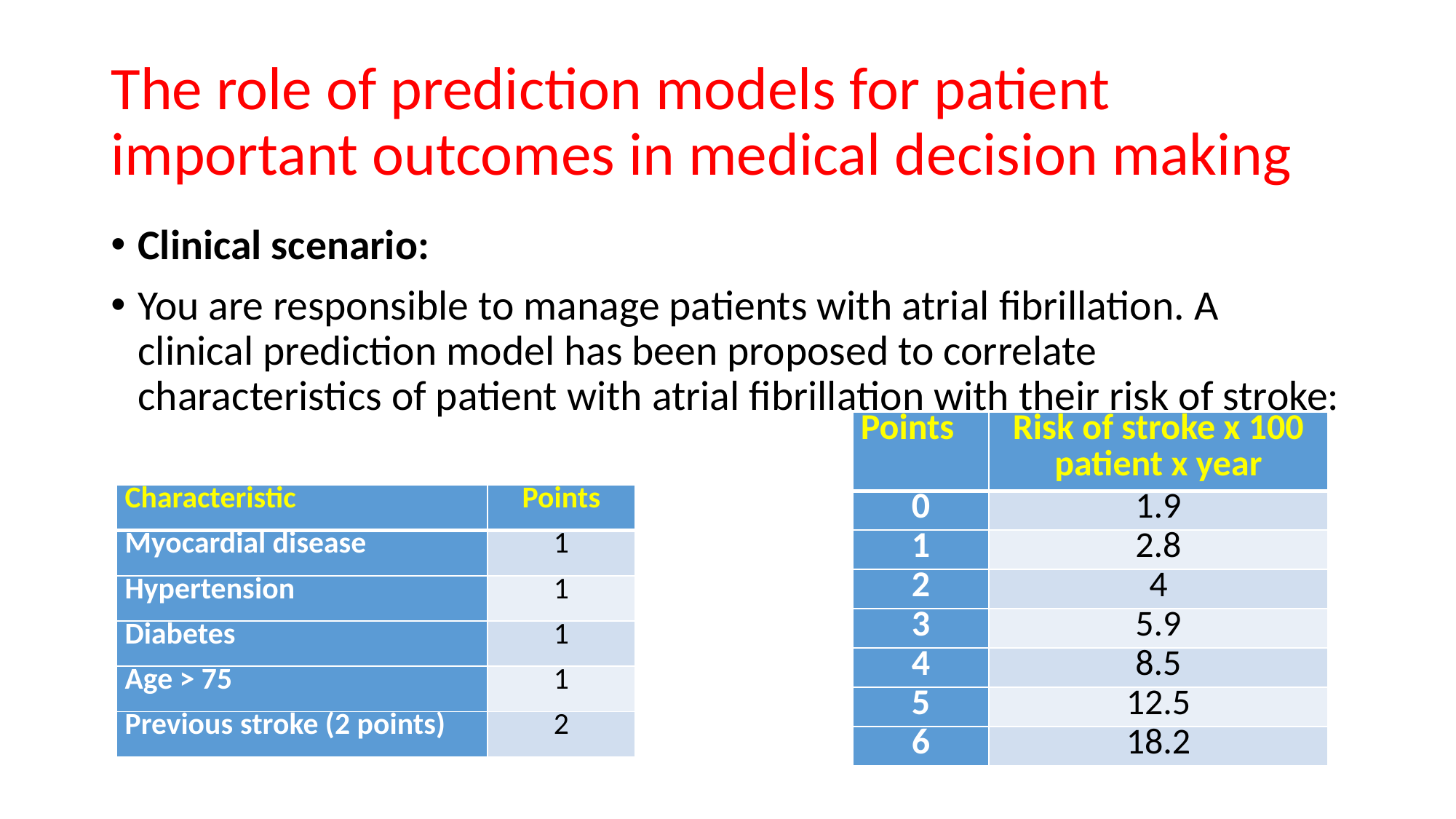

# The role of prediction models for patient important outcomes in medical decision making
Clinical scenario:
You are responsible to manage patients with atrial fibrillation. A clinical prediction model has been proposed to correlate characteristics of patient with atrial fibrillation with their risk of stroke:
| Points | Risk of stroke x 100 patient x year |
| --- | --- |
| 0 | 1.9 |
| 1 | 2.8 |
| 2 | 4 |
| 3 | 5.9 |
| 4 | 8.5 |
| 5 | 12.5 |
| 6 | 18.2 |
| Characteristic | Points |
| --- | --- |
| Myocardial disease | 1 |
| Hypertension | 1 |
| Diabetes | 1 |
| Age > 75 | 1 |
| Previous stroke (2 points) | 2 |